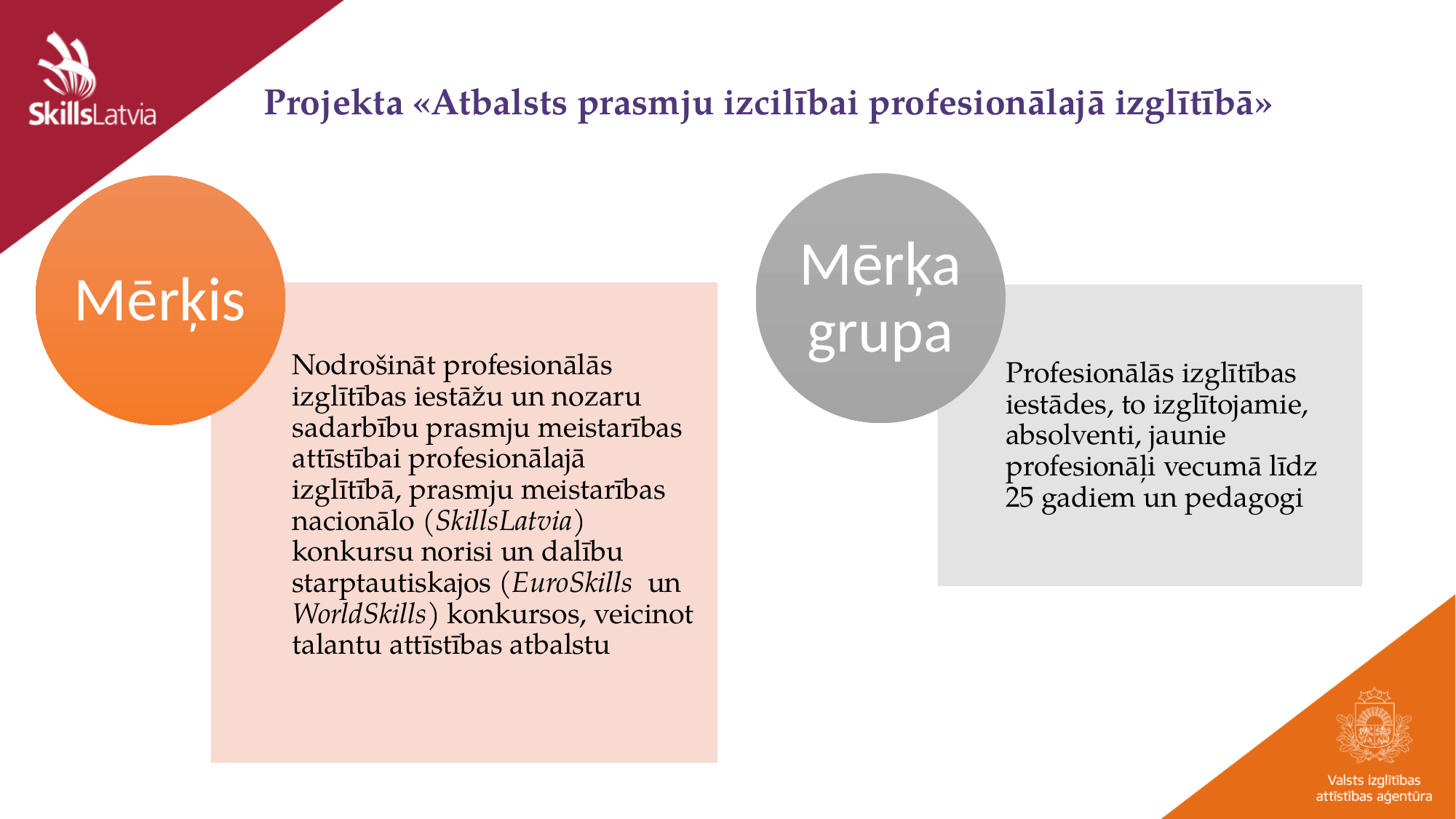

# Projekta «Atbalsts prasmju izcilībai profesionālajā izglītībā»
Nodrošināt profesionālās izglītības iestāžu un nozaru sadarbību prasmju meistarības attīstībai profesionālajā izglītībā, prasmju meistarības nacionālo (SkillsLatvia) konkursu norisi un dalību starptautiskajos (EuroSkills  un WorldSkills) konkursos, veicinot talantu attīstības atbalstu
Mērķis
Profesionālās izglītības iestādes, to izglītojamie, absolventi, jaunie profesionāļi vecumā līdz 25 gadiem un pedagogi
Mērķa grupa